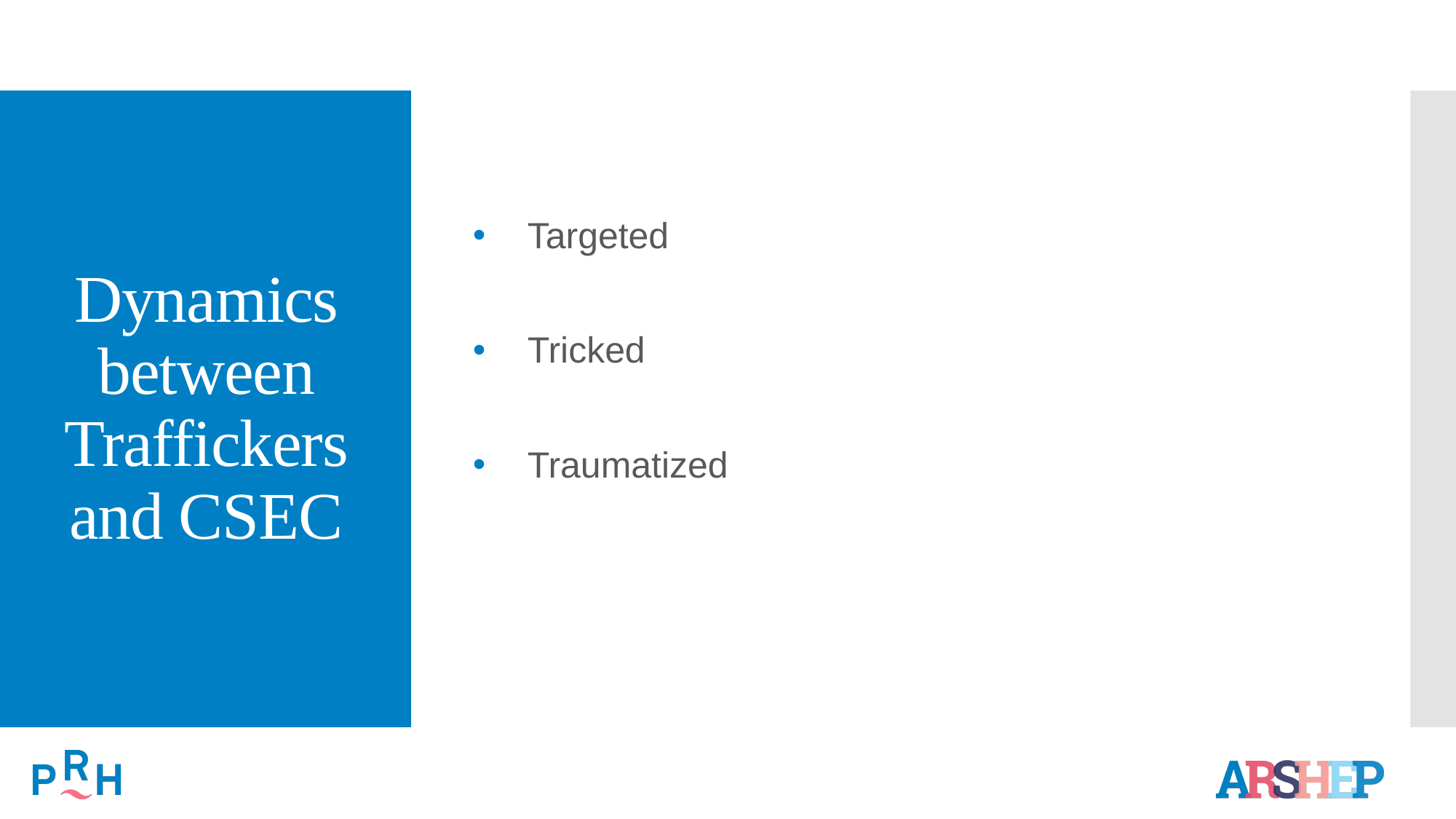

Targeted

Tricked

Traumatized

# Dynamics between Traffickers and CSEC